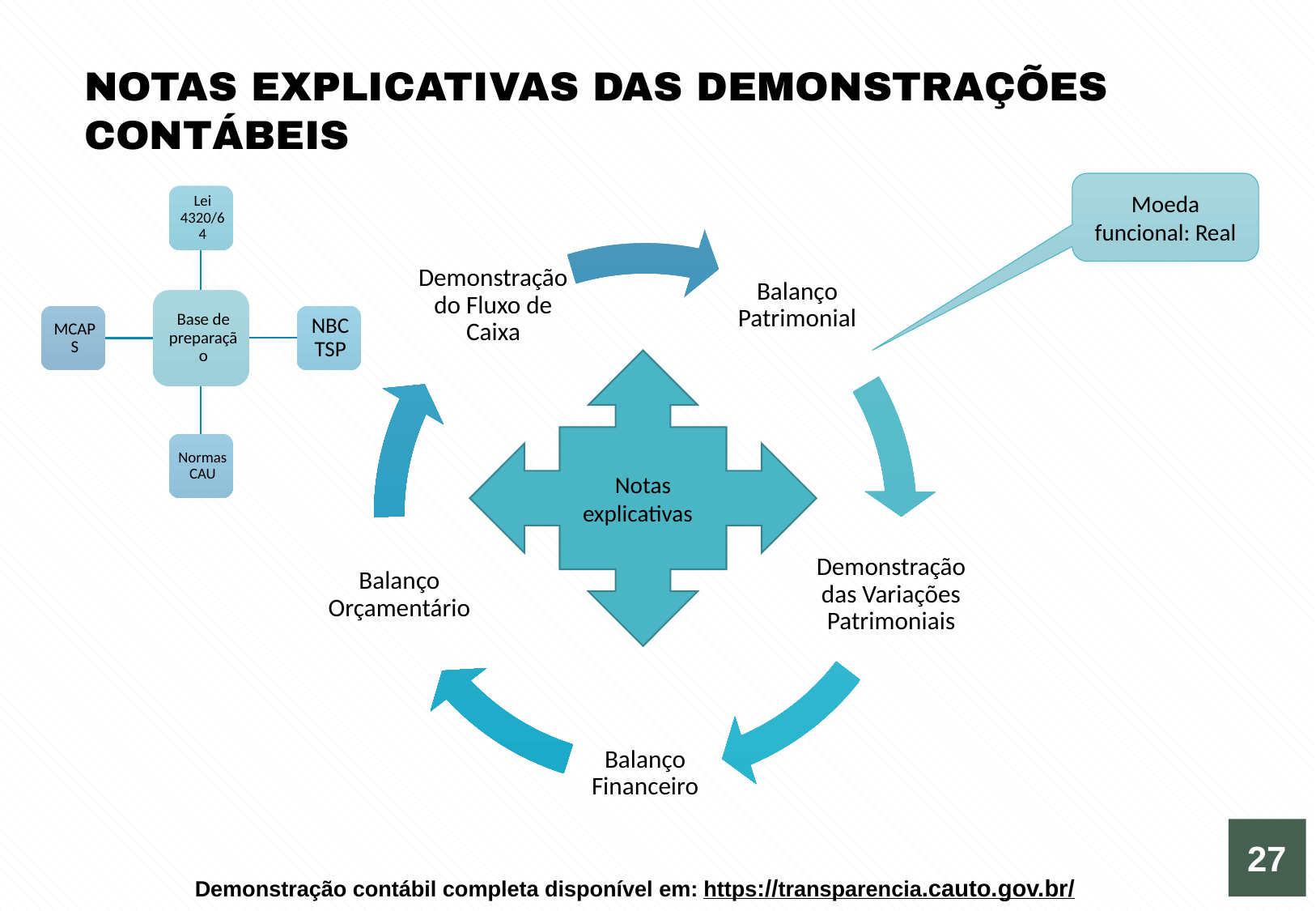

NOTAS EXPLICATIVAS DAS DEMONSTRAÇÕES CONTÁBEIS

Moeda funcional: Real
Base de preparação
Lei 4320/64
NBC TSP
Normas CAU
MCAPS
Balanço Patrimonial
Demonstração das Variações Patrimoniais
Balanço Financeiro
Balanço Orçamentário
Demonstração do Fluxo de Caixa
Notas explicativas
27
Demonstração contábil completa disponível em: https://transparencia.cauto.gov.br/